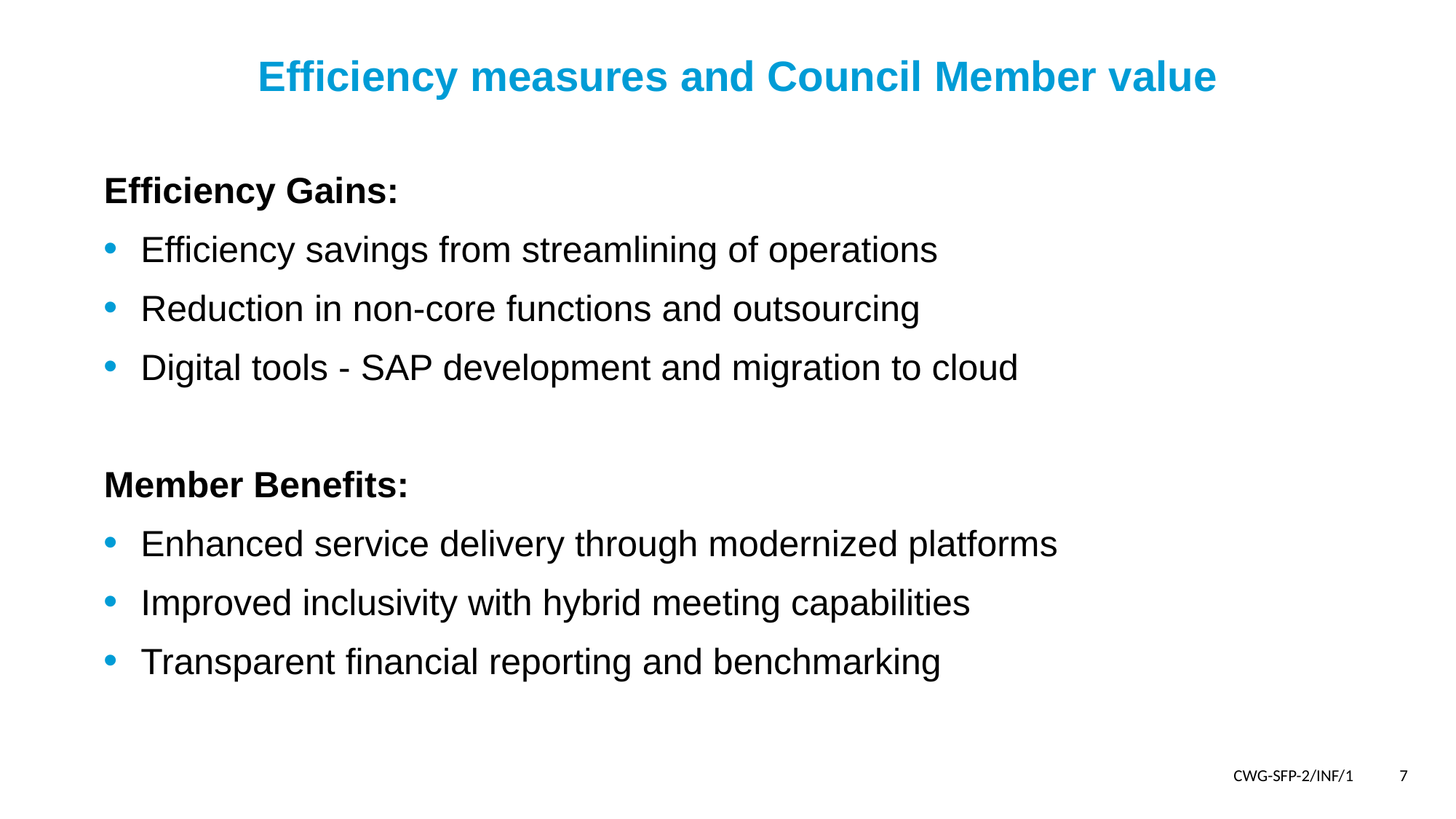

# Efficiency measures and Council Member value
Efficiency Gains:
  Efficiency savings from streamlining of operations
  Reduction in non-core functions and outsourcing
  Digital tools - SAP development and migration to cloud

Member Benefits:
  Enhanced service delivery through modernized platforms
  Improved inclusivity with hybrid meeting capabilities
  Transparent financial reporting and benchmarking
CWG-SFP-2/INF/1            7